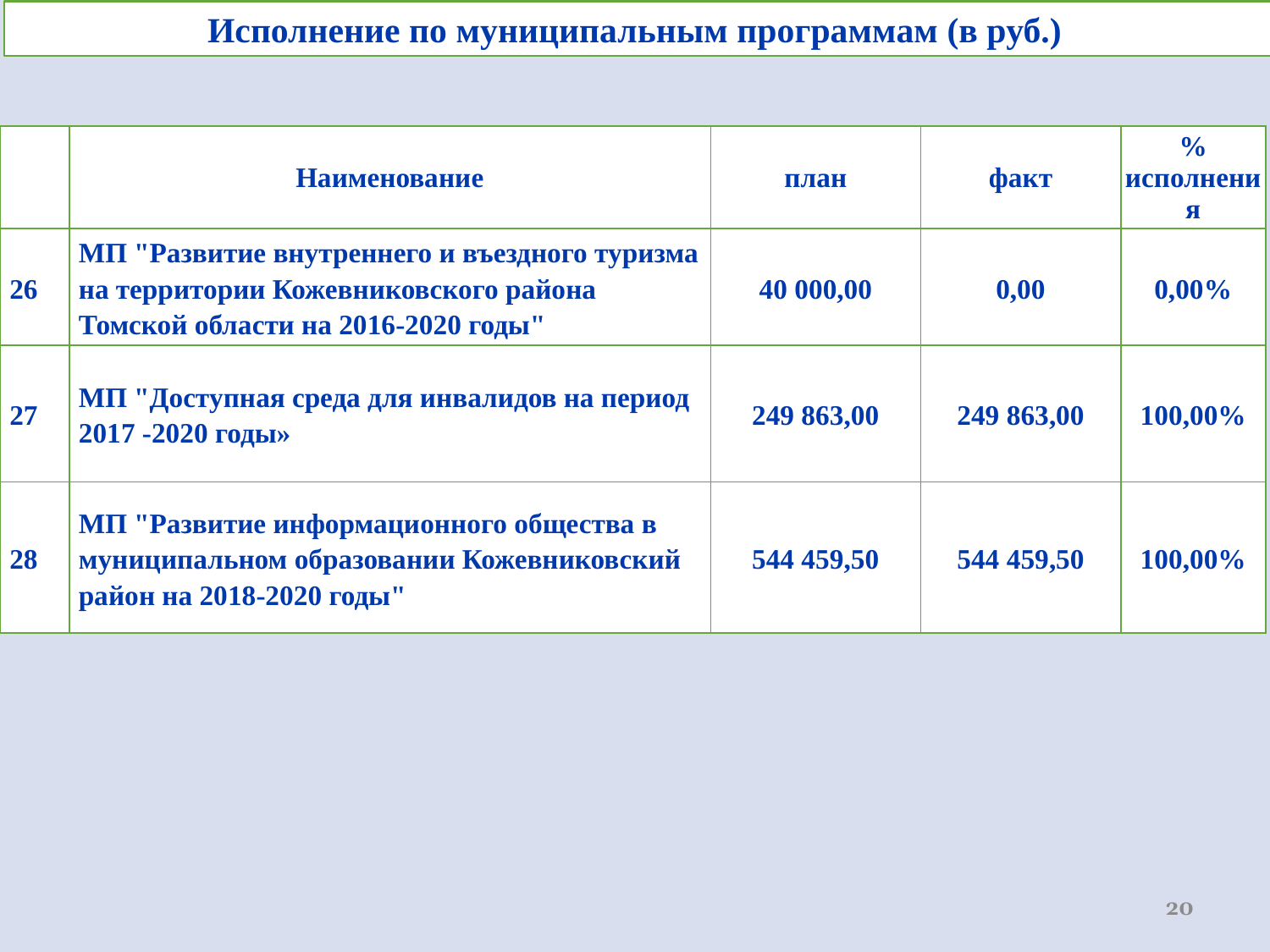

Исполнение по муниципальным программам (в руб.)
|  | Наименование | план | факт | % исполнения |
| --- | --- | --- | --- | --- |
| 26 | МП "Развитие внутреннего и въездного туризма на территории Кожевниковского района Томской области на 2016-2020 годы" | 40 000,00 | 0,00 | 0,00% |
| 27 | МП "Доступная среда для инвалидов на период 2017 -2020 годы» | 249 863,00 | 249 863,00 | 100,00% |
| 28 | МП "Развитие информационного общества в муниципальном образовании Кожевниковский район на 2018-2020 годы" | 544 459,50 | 544 459,50 | 100,00% |
20